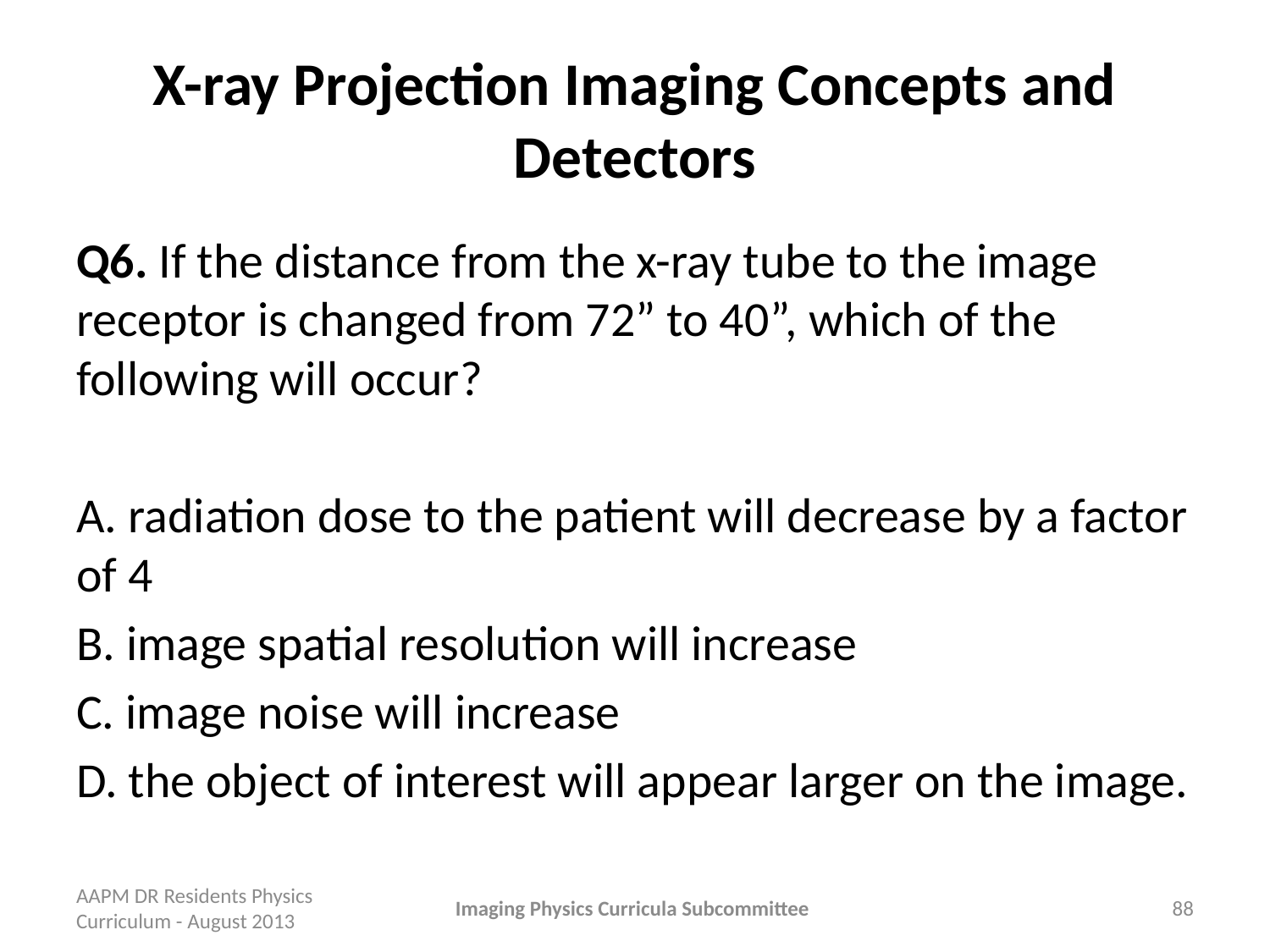

# X-ray Projection Imaging Concepts and Detectors
Q6. If the distance from the x-ray tube to the image receptor is changed from 72” to 40”, which of the following will occur?

A. radiation dose to the patient will decrease by a factor of 4
B. image spatial resolution will increase
C. image noise will increase
D. the object of interest will appear larger on the image.
AAPM DR Residents Physics Curriculum - August 2013
Imaging Physics Curricula Subcommittee
88